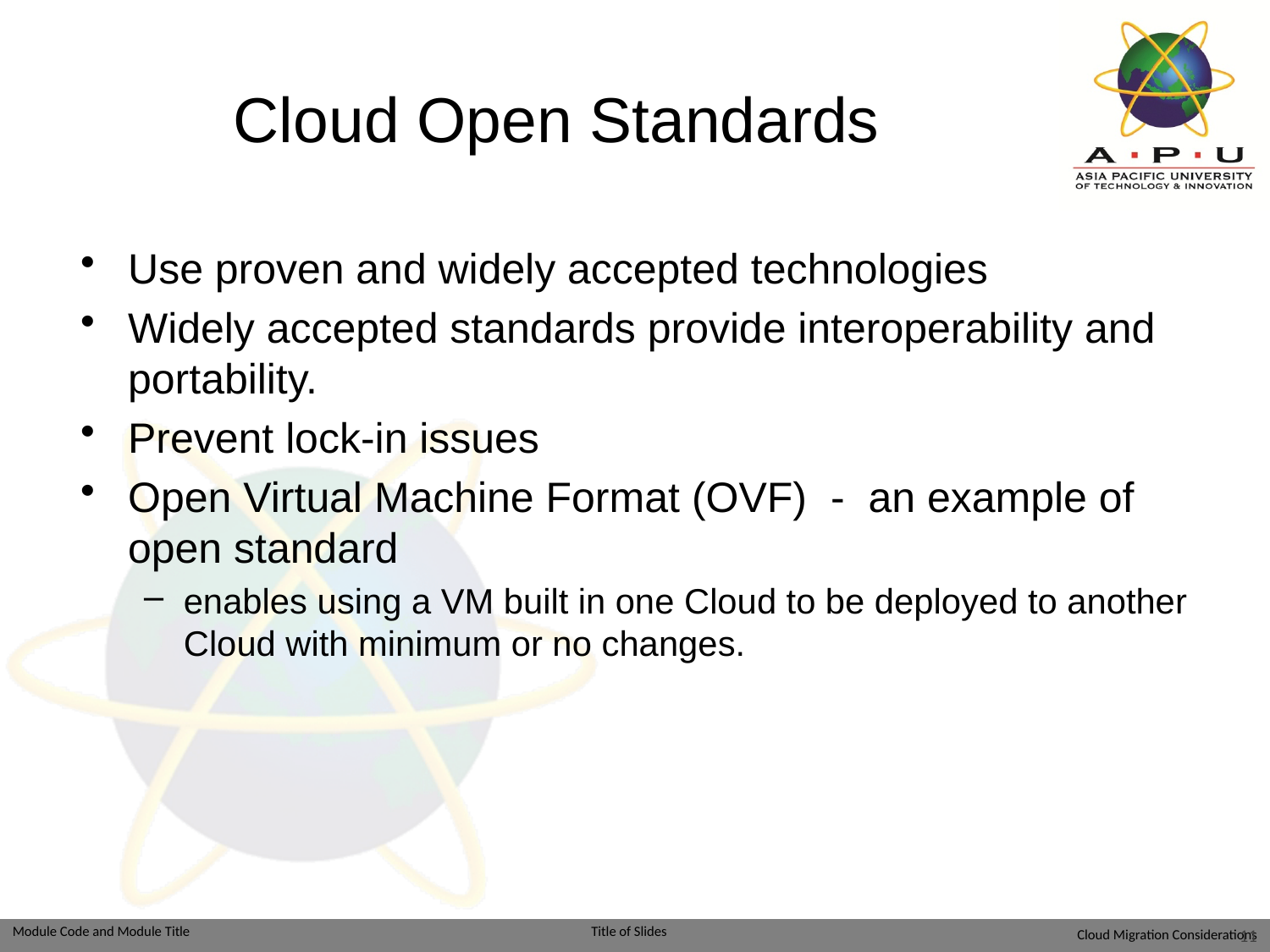

# Cloud Open Standards
Use proven and widely accepted technologies
Widely accepted standards provide interoperability and portability.
Prevent lock-in issues
Open Virtual Machine Format (OVF)  -  an example of open standard
enables using a VM built in one Cloud to be deployed to another Cloud with minimum or no changes.

Cloud Migration Considerations
11